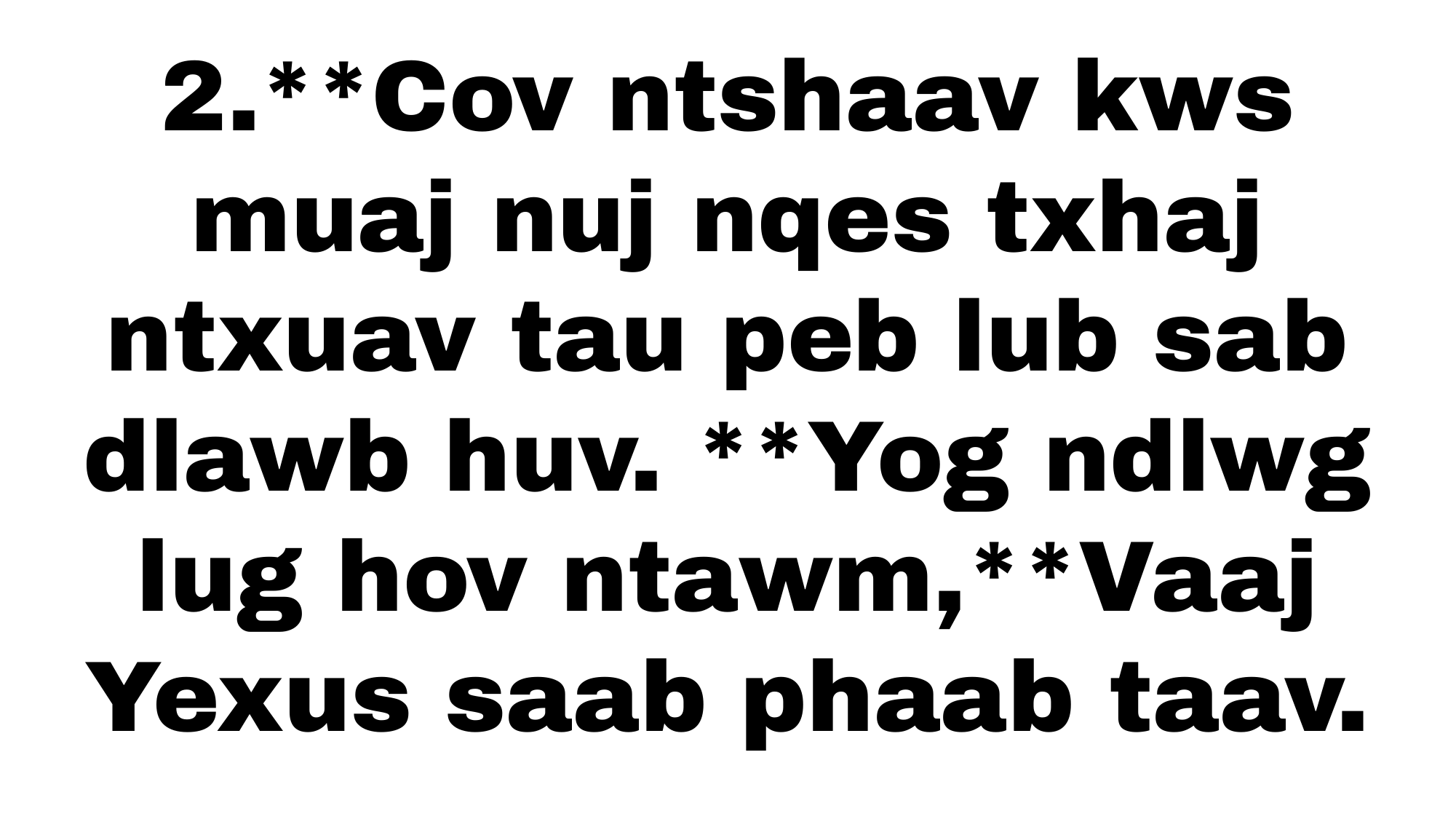

2.**Cov ntshaav kws muaj nuj nqes txhaj ntxuav tau peb lub sab dlawb huv. **Yog ndlwg lug hov ntawm,**Vaaj Yexus saab phaab taav.